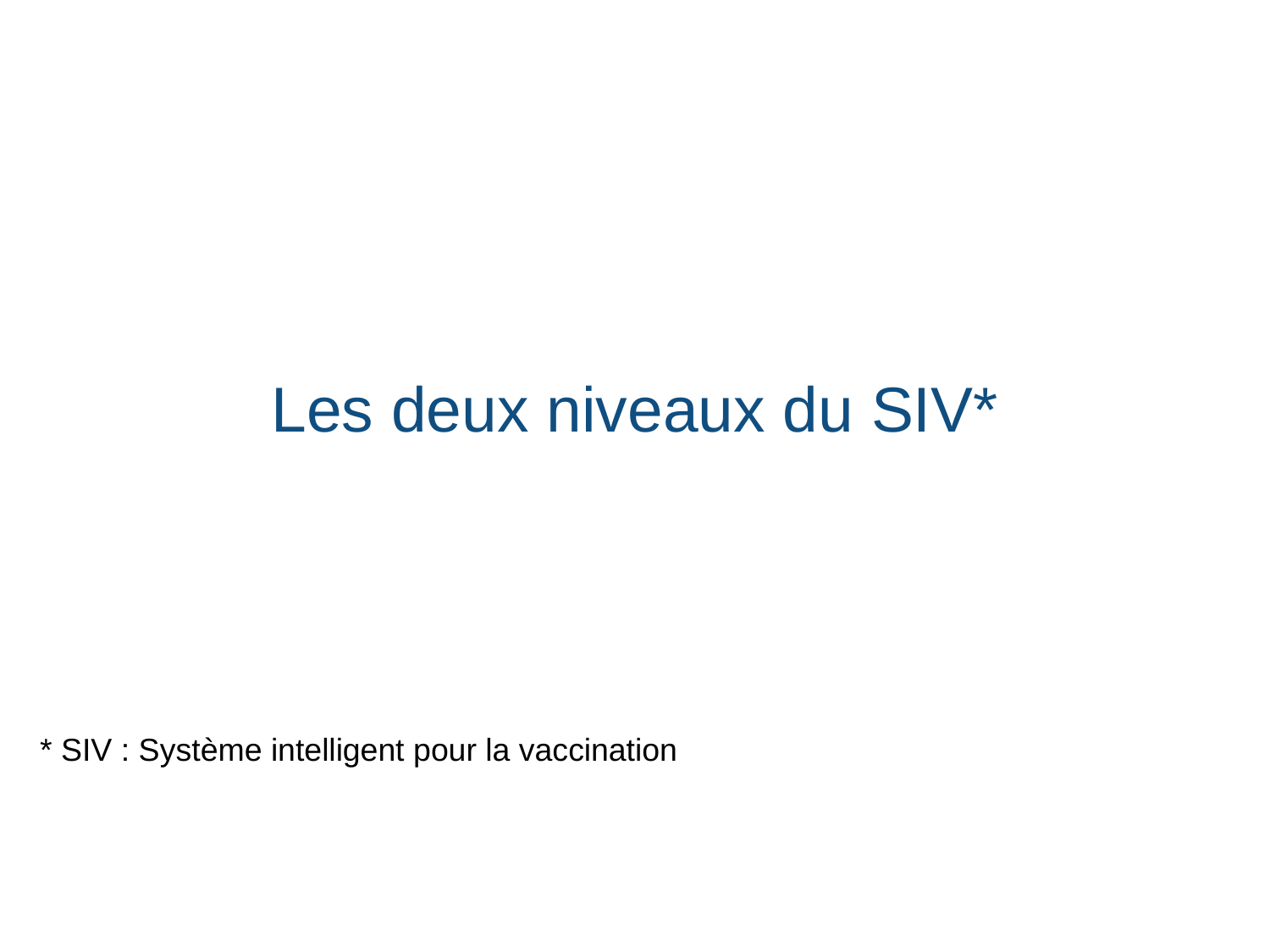

Les deux niveaux du SIV*
* SIV : Système intelligent pour la vaccination